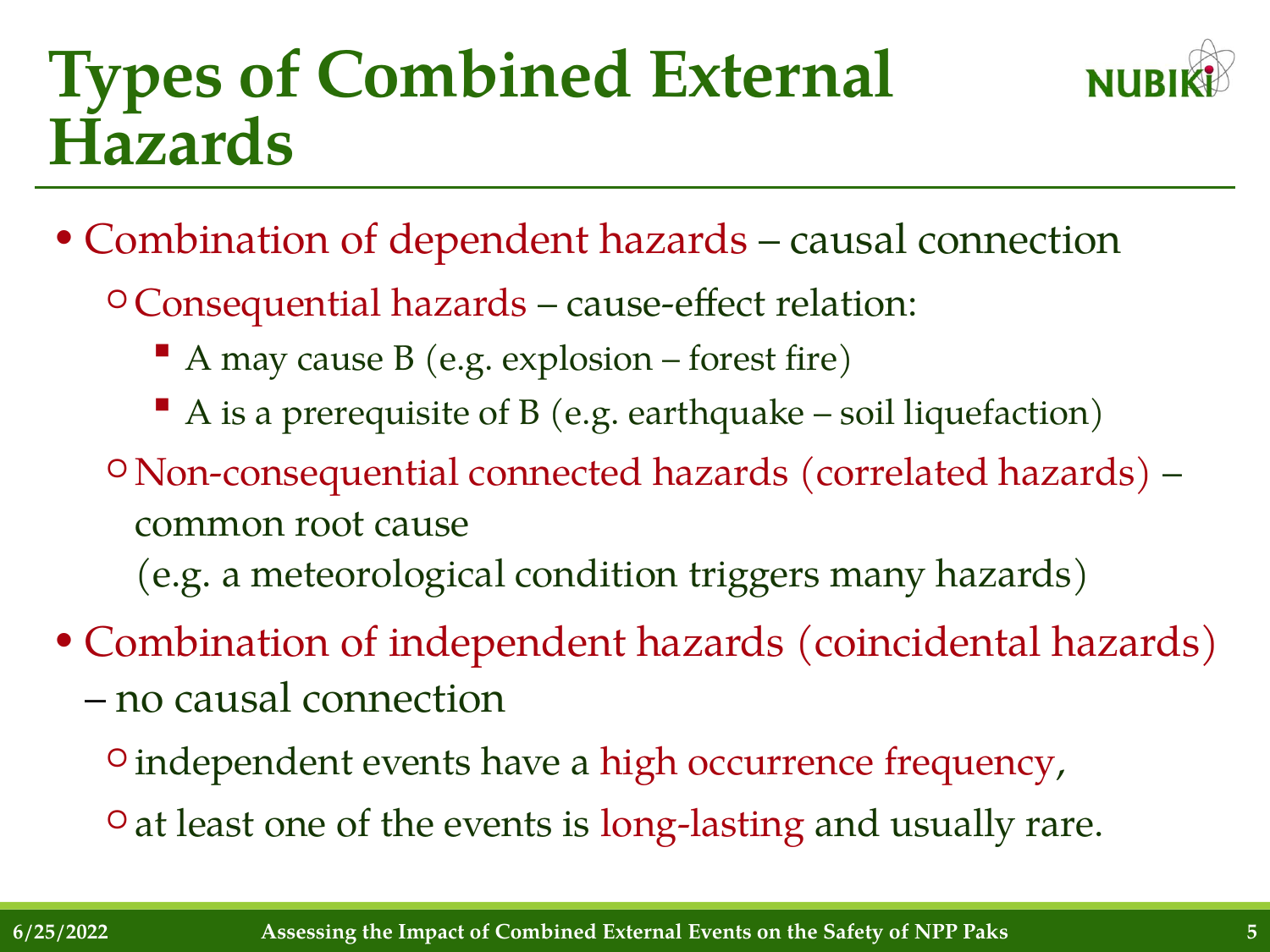

# Types of Combined External Hazards
Combination of dependent hazards – causal connection
Consequential hazards – cause-effect relation:
A may cause B (e.g. explosion – forest fire)
A is a prerequisite of B (e.g. earthquake – soil liquefaction)
Non-consequential connected hazards (correlated hazards) – common root cause
(e.g. a meteorological condition triggers many hazards)
Combination of independent hazards (coincidental hazards) – no causal connection
independent events have a high occurrence frequency,
at least one of the events is long-lasting and usually rare.
6/25/2022
Assessing the Impact of Combined External Events on the Safety of NPP Paks
5